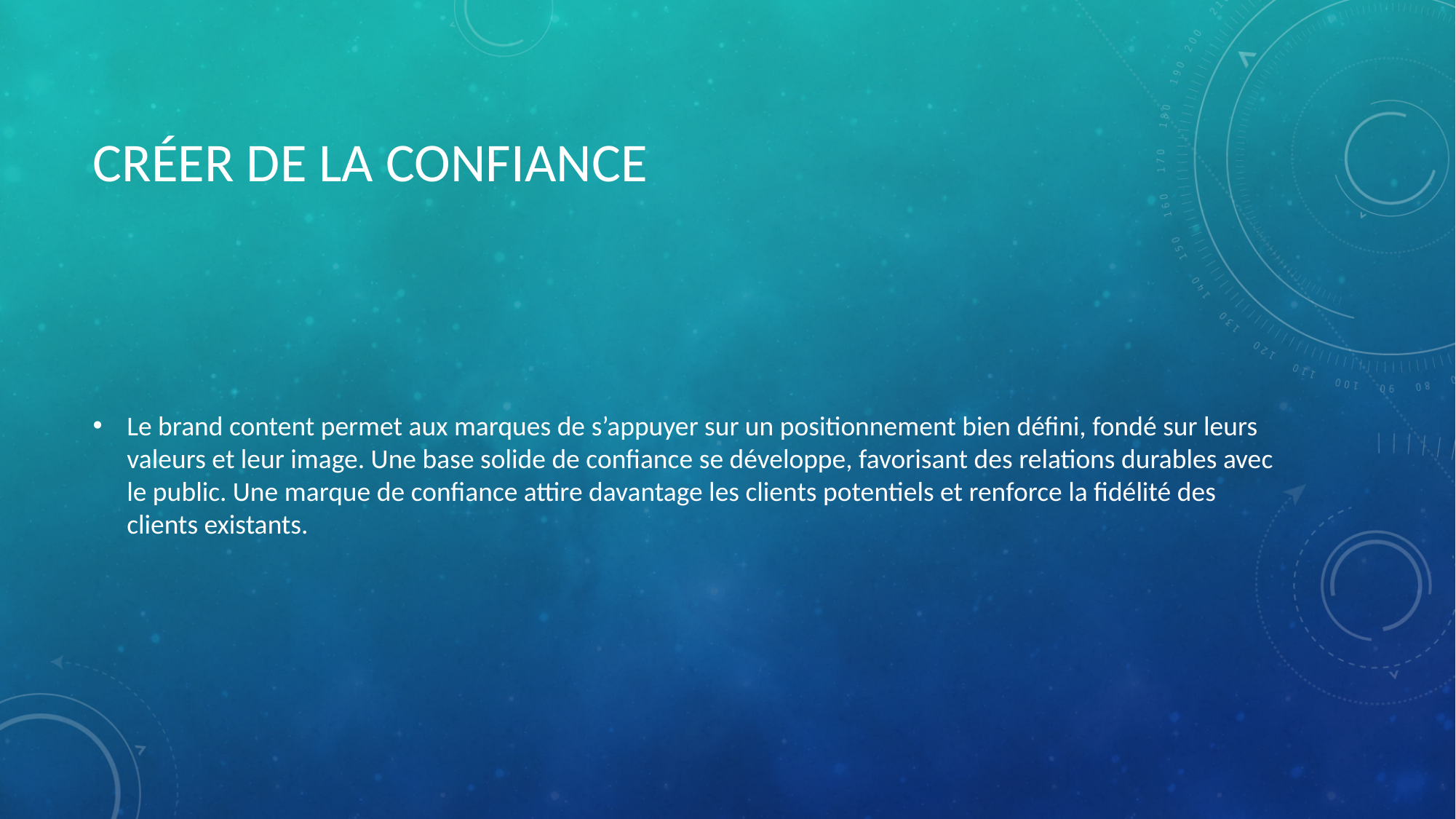

# Créer de la confiance
Le brand content permet aux marques de s’appuyer sur un positionnement bien défini, fondé sur leurs valeurs et leur image. Une base solide de confiance se développe, favorisant des relations durables avec le public. Une marque de confiance attire davantage les clients potentiels et renforce la fidélité des clients existants.